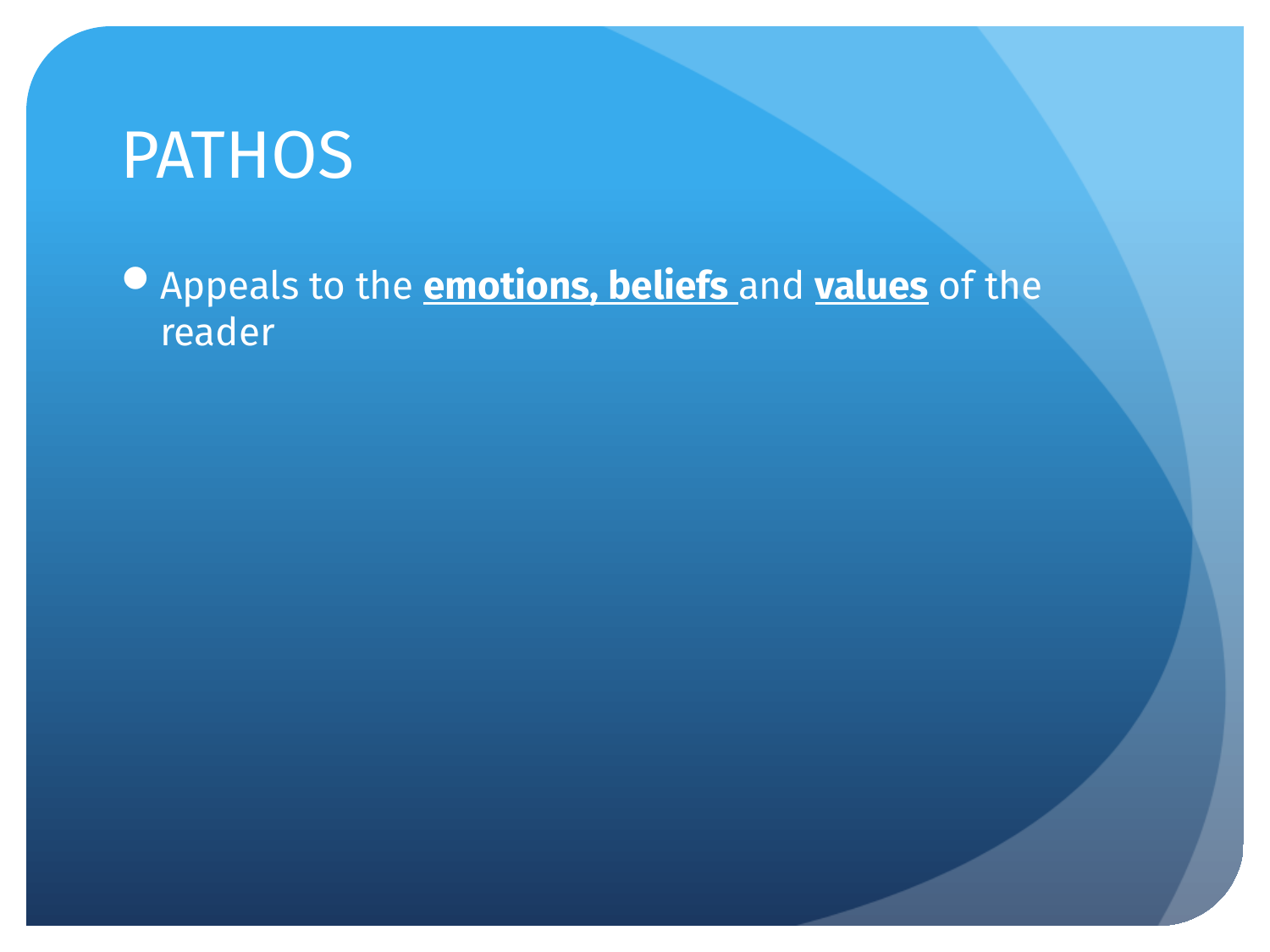

# PATHOS
Appeals to the emotions, beliefs and values of the reader